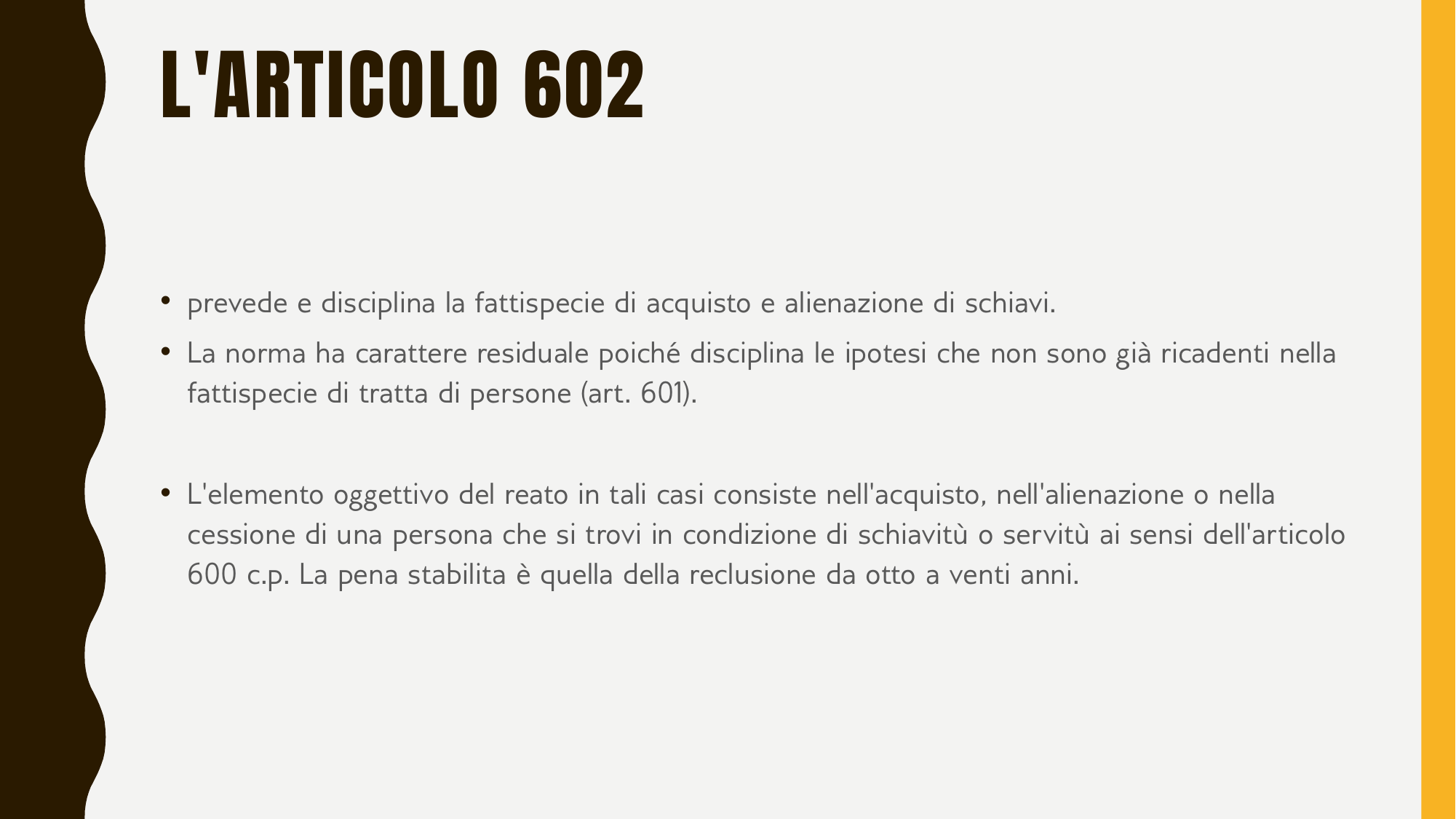

# L'articolo 602
prevede e disciplina la fattispecie di acquisto e alienazione di schiavi.
La norma ha carattere residuale poiché disciplina le ipotesi che non sono già ricadenti nella fattispecie di tratta di persone (art. 601).

L'elemento oggettivo del reato in tali casi consiste nell'acquisto, nell'alienazione o nella cessione di una persona che si trovi in condizione di schiavitù o servitù ai sensi dell'articolo 600 c.p. La pena stabilita è quella della reclusione da otto a venti anni.